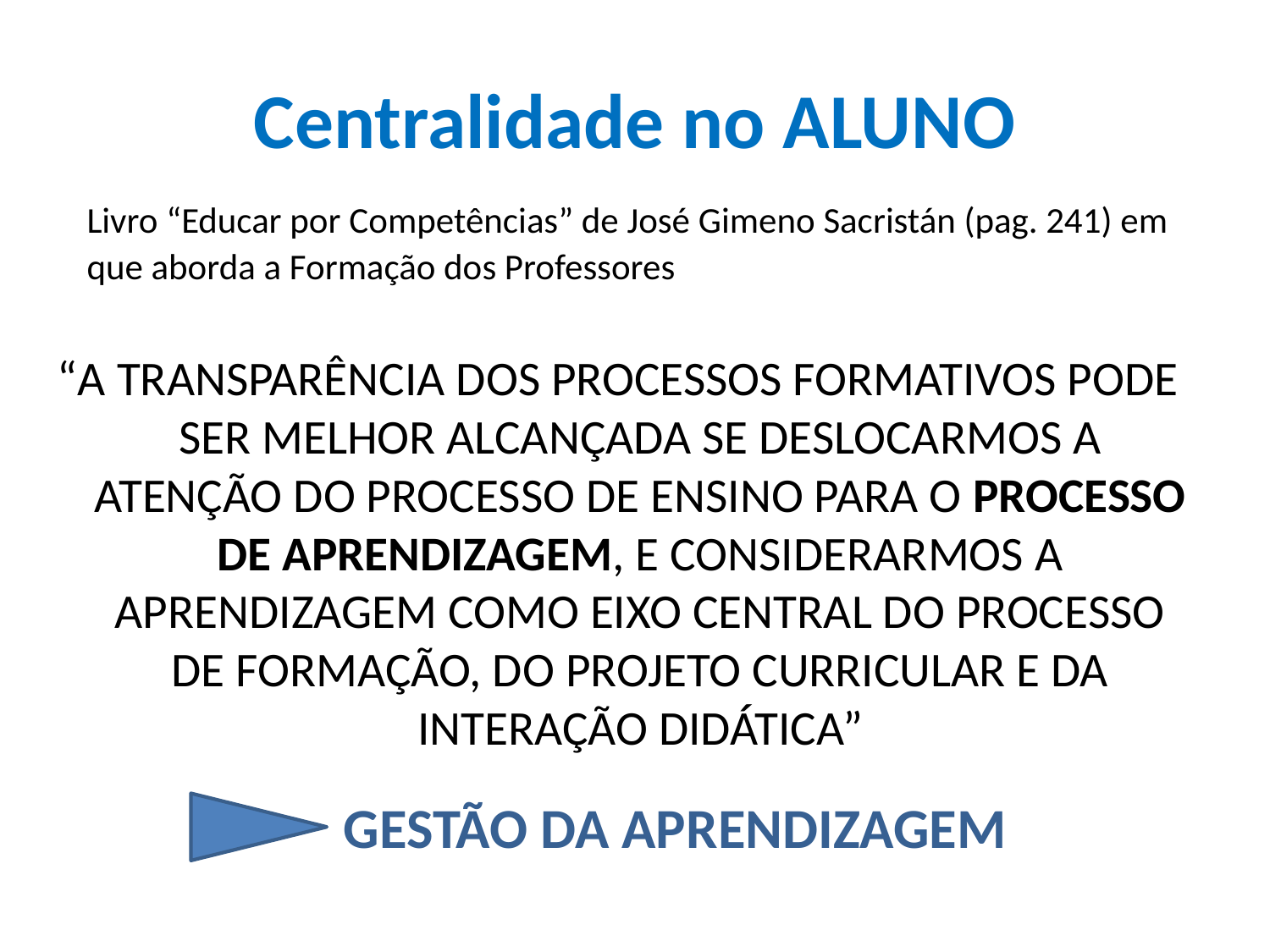

# Centralidade no ALUNO
	Livro “Educar por Competências” de José Gimeno Sacristán (pag. 241) em que aborda a Formação dos Professores

“A TRANSPARÊNCIA DOS PROCESSOS FORMATIVOS PODE SER MELHOR ALCANÇADA SE DESLOCARMOS A ATENÇÃO DO PROCESSO DE ENSINO PARA O PROCESSO DE APRENDIZAGEM, E CONSIDERARMOS A APRENDIZAGEM COMO EIXO CENTRAL DO PROCESSO DE FORMAÇÃO, DO PROJETO CURRICULAR E DA INTERAÇÃO DIDÁTICA”
GESTÃO DA APRENDIZAGEM